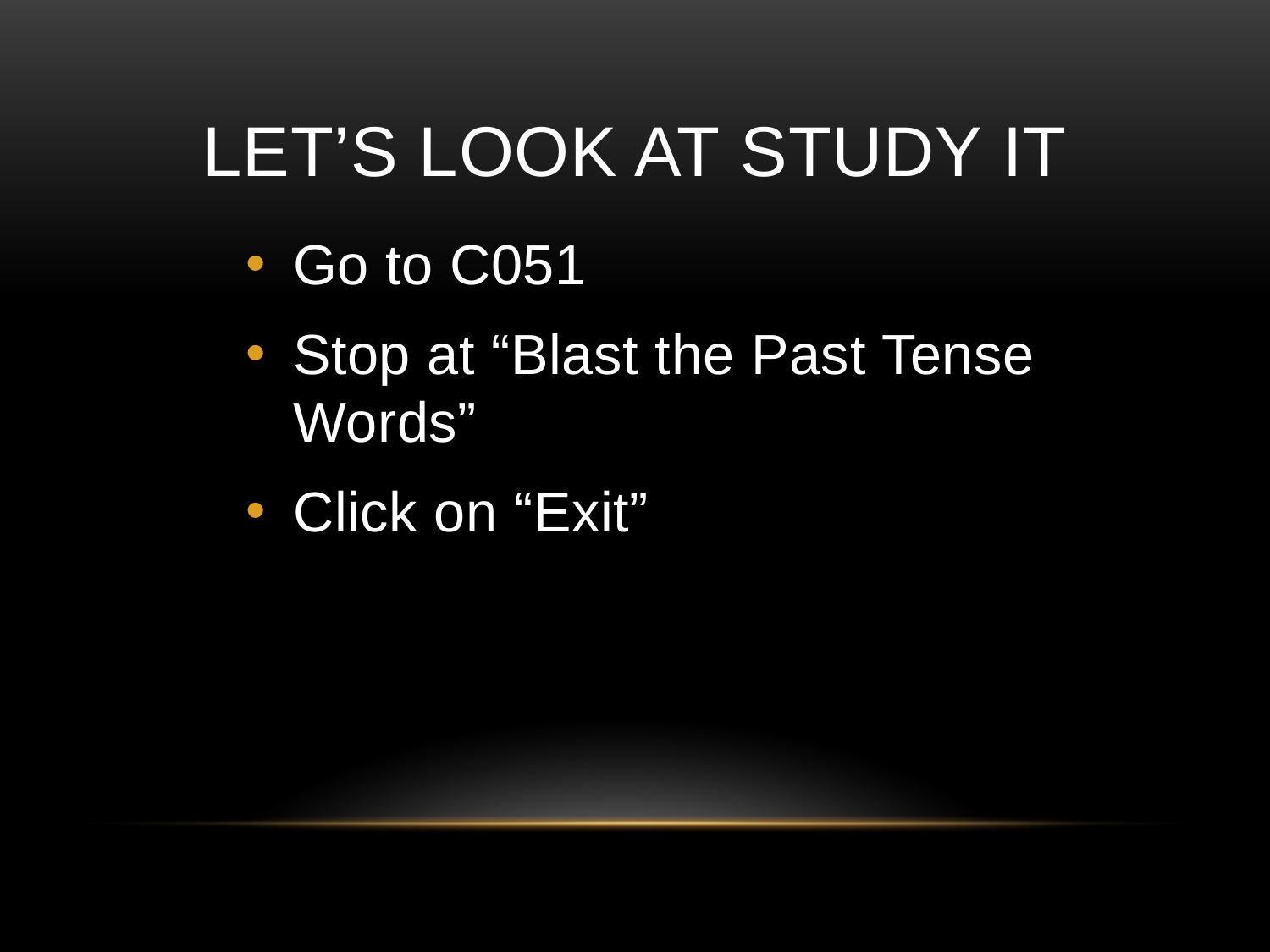

# Let’s Look at Study It
Go to C051
Stop at “Blast the Past Tense Words”
Click on “Exit”